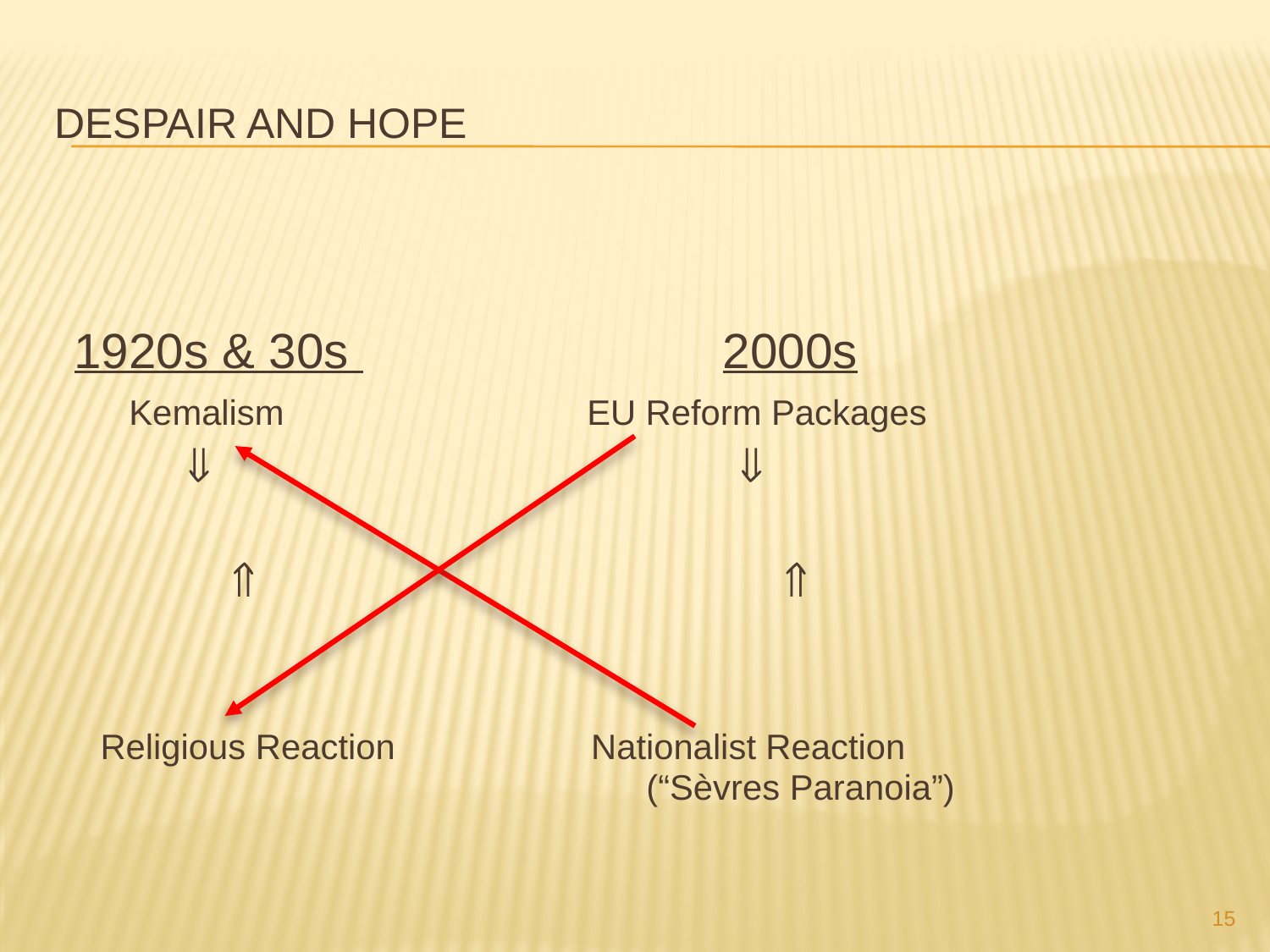

# Despair and Hope

	 1920s & 30s                    	  2000s
	     Kemalism                      EU Reform Packages
	         ⇓                                      ⇓

		   ⇑                                      ⇑

         Religious Reaction                      Nationalist Reaction
					        (“Sèvres Paranoia”)

15